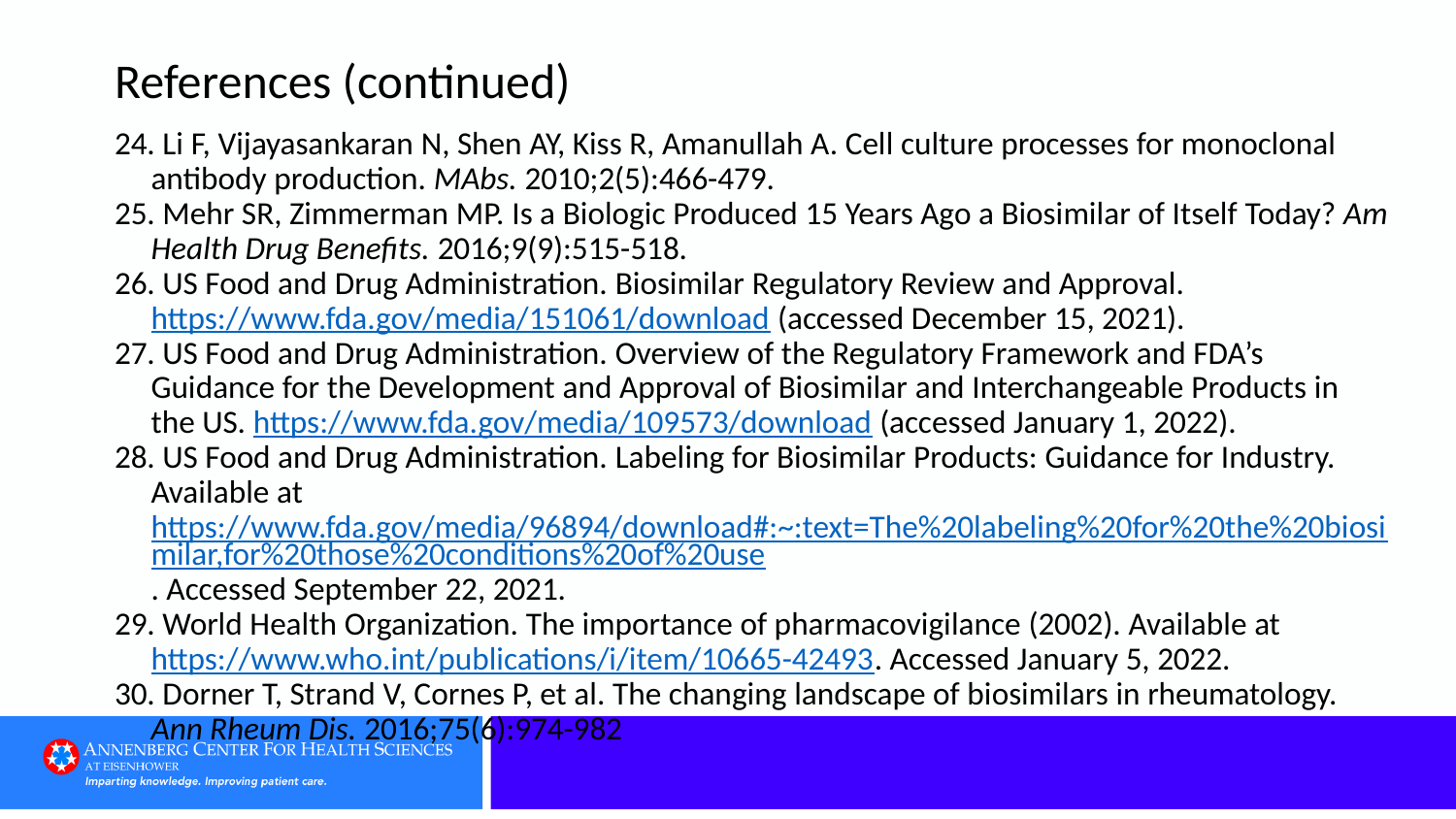

# References (continued)
24. Li F, Vijayasankaran N, Shen AY, Kiss R, Amanullah A. Cell culture processes for monoclonal antibody production. MAbs. 2010;2(5):466-479.
25. Mehr SR, Zimmerman MP. Is a Biologic Produced 15 Years Ago a Biosimilar of Itself Today? Am Health Drug Benefits. 2016;9(9):515-518.
26. US Food and Drug Administration. Biosimilar Regulatory Review and Approval. https://www.fda.gov/media/151061/download (accessed December 15, 2021).
27. US Food and Drug Administration. Overview of the Regulatory Framework and FDA’s Guidance for the Development and Approval of Biosimilar and Interchangeable Products in the US. https://www.fda.gov/media/109573/download (accessed January 1, 2022).
28. US Food and Drug Administration. Labeling for Biosimilar Products: Guidance for Industry. Available at https://www.fda.gov/media/96894/download#:~:text=The%20labeling%20for%20the%20biosimilar,for%20those%20conditions%20of%20use. Accessed September 22, 2021.
29. World Health Organization. The importance of pharmacovigilance (2002). Available at https://www.who.int/publications/i/item/10665-42493. Accessed January 5, 2022.
30. Dorner T, Strand V, Cornes P, et al. The changing landscape of biosimilars in rheumatology. Ann Rheum Dis. 2016;75(6):974-982